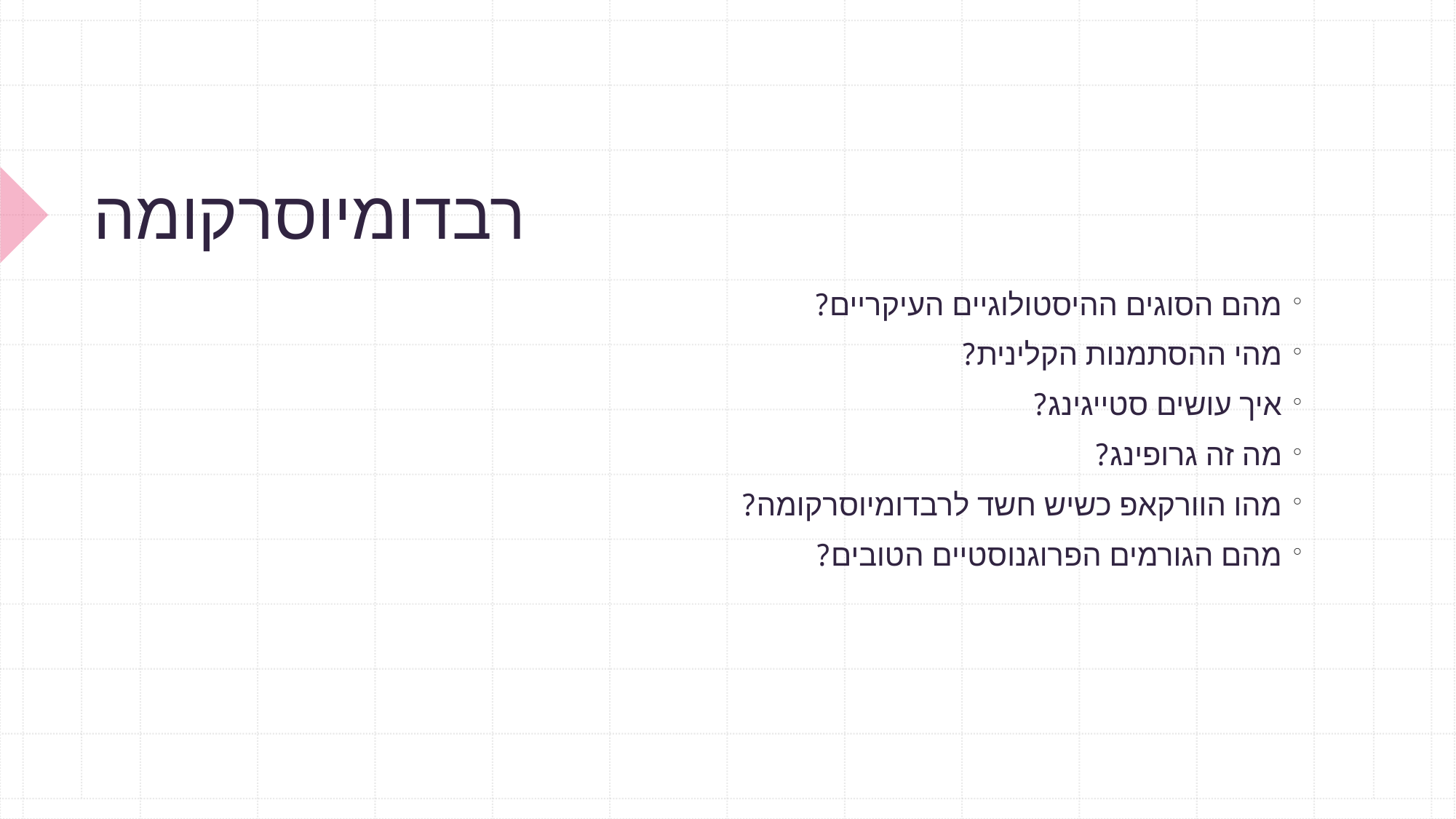

# רבדומיוסרקומה
מהם הסוגים ההיסטולוגיים העיקריים?
מהי ההסתמנות הקלינית?
איך עושים סטייגינג?
מה זה גרופינג?
מהו הוורקאפ כשיש חשד לרבדומיוסרקומה?
מהם הגורמים הפרוגנוסטיים הטובים?